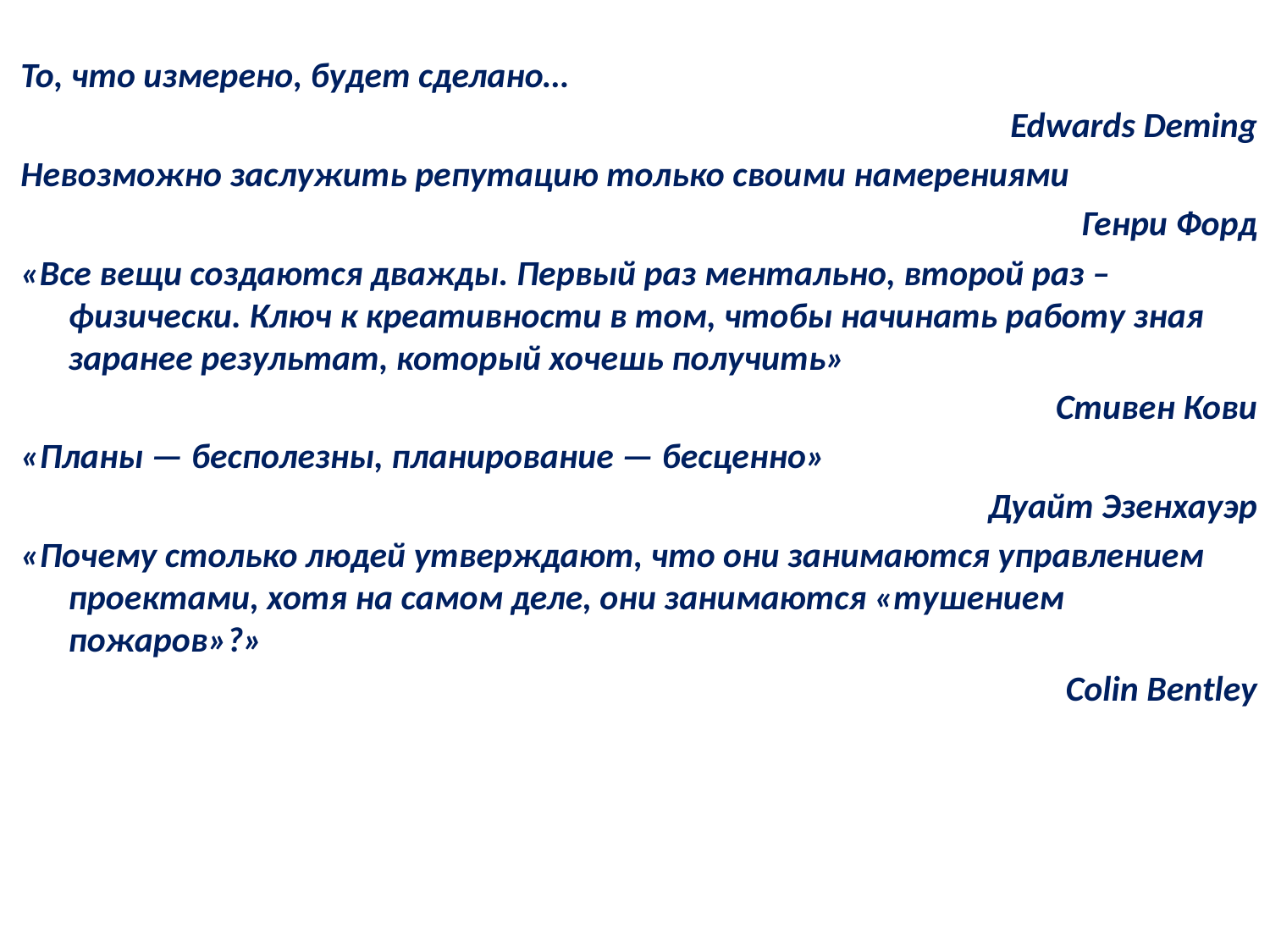

То, что измерено, будет сделано…
Edwards Deming
Невозможно заслужить репутацию только своими намерениями
Генри Форд
«Все вещи создаются дважды. Первый раз ментально, второй раз – физически. Ключ к креативности в том, чтобы начинать работу зная заранее результат, который хочешь получить»
 Стивен Кови
«Планы — бесполезны, планирование — бесценно»
 Дуайт Эзенхауэр
«Почему столько людей утверждают, что они занимаются управлением проектами, хотя на самом деле, они занимаются «тушением пожаров»?»
 Colin Bentley